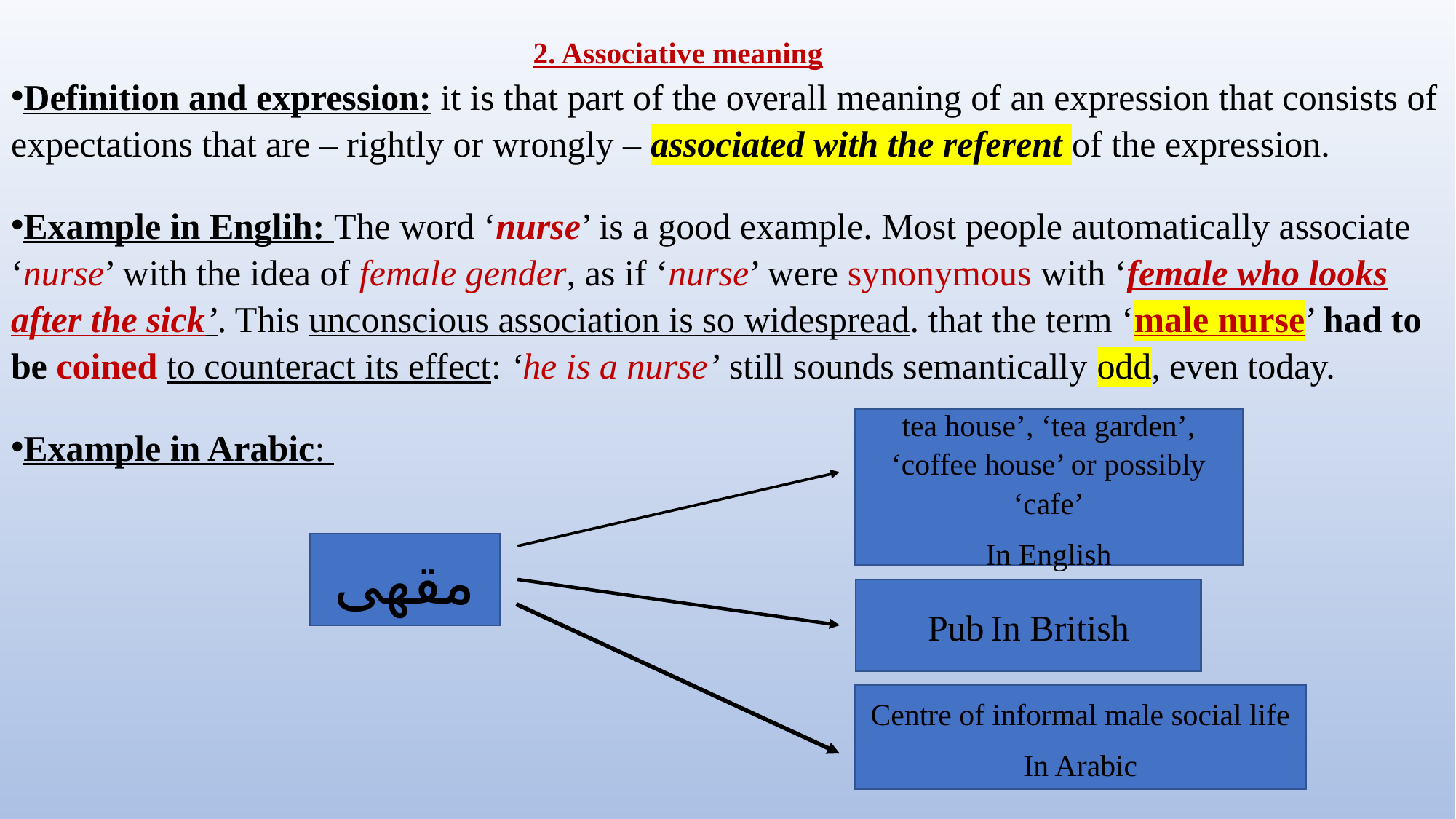

# 2. Associative meaning
Definition and expression: it is that part of the overall meaning of an expression that consists of expectations that are – rightly or wrongly – associated with the referent of the expression.

Example in Englih: The word ‘nurse’ is a good example. Most people automatically associate ‘nurse’ with the idea of female gender, as if ‘nurse’ were synonymous with ‘female who looks after the sick’. This unconscious association is so widespread. that the term ‘male nurse’ had to be coined to counteract its effect: ‘he is a nurse’ still sounds semantically odd, even today.

Example in Arabic:

tea house’, ‘tea garden’, ‘coffee house’ or possibly ‘cafe’
In English
مقهى
Pub In British
Centre of informal male social life
In Arabic